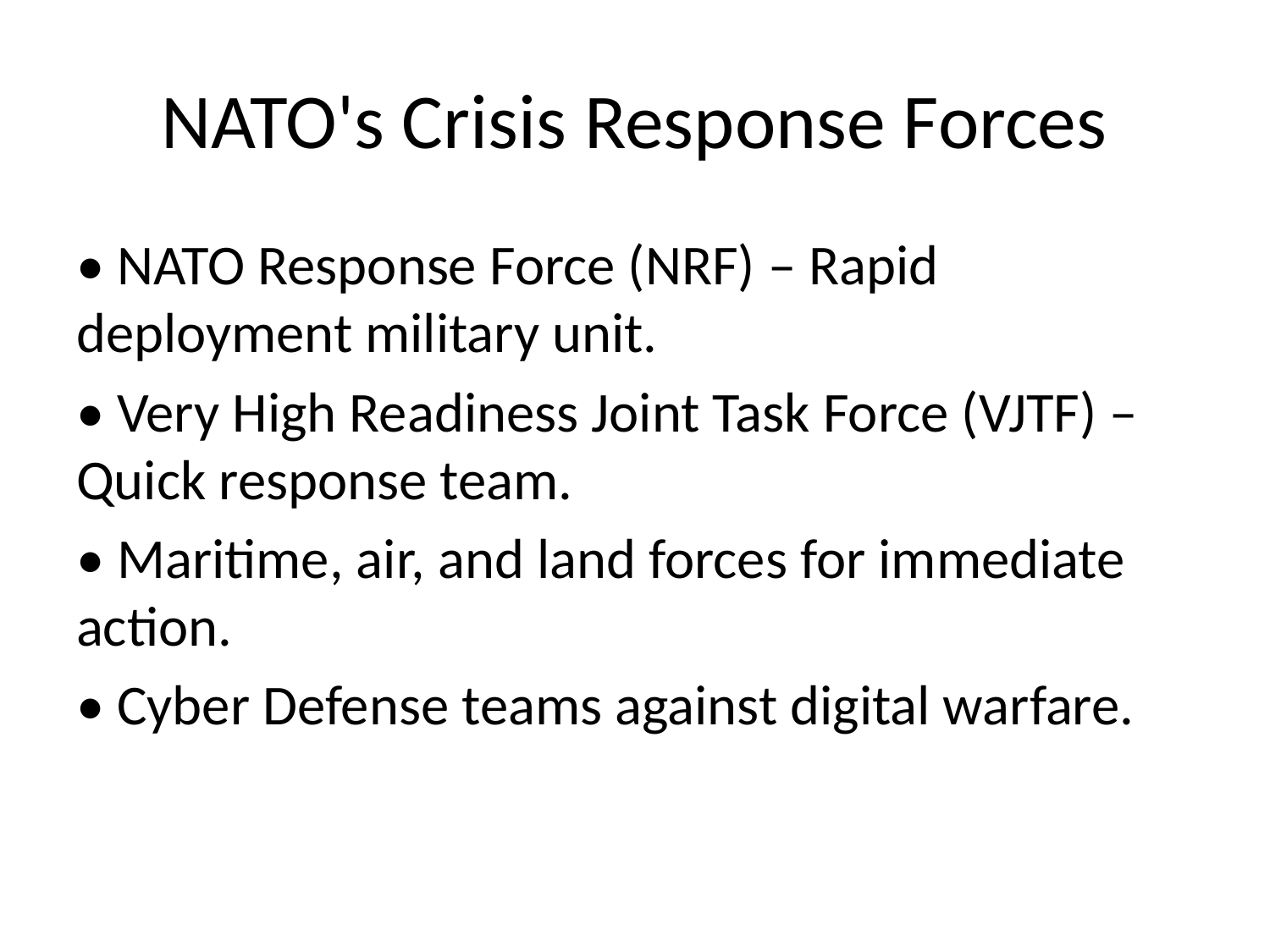

# NATO's Crisis Response Forces
• NATO Response Force (NRF) – Rapid deployment military unit.
• Very High Readiness Joint Task Force (VJTF) – Quick response team.
• Maritime, air, and land forces for immediate action.
• Cyber Defense teams against digital warfare.